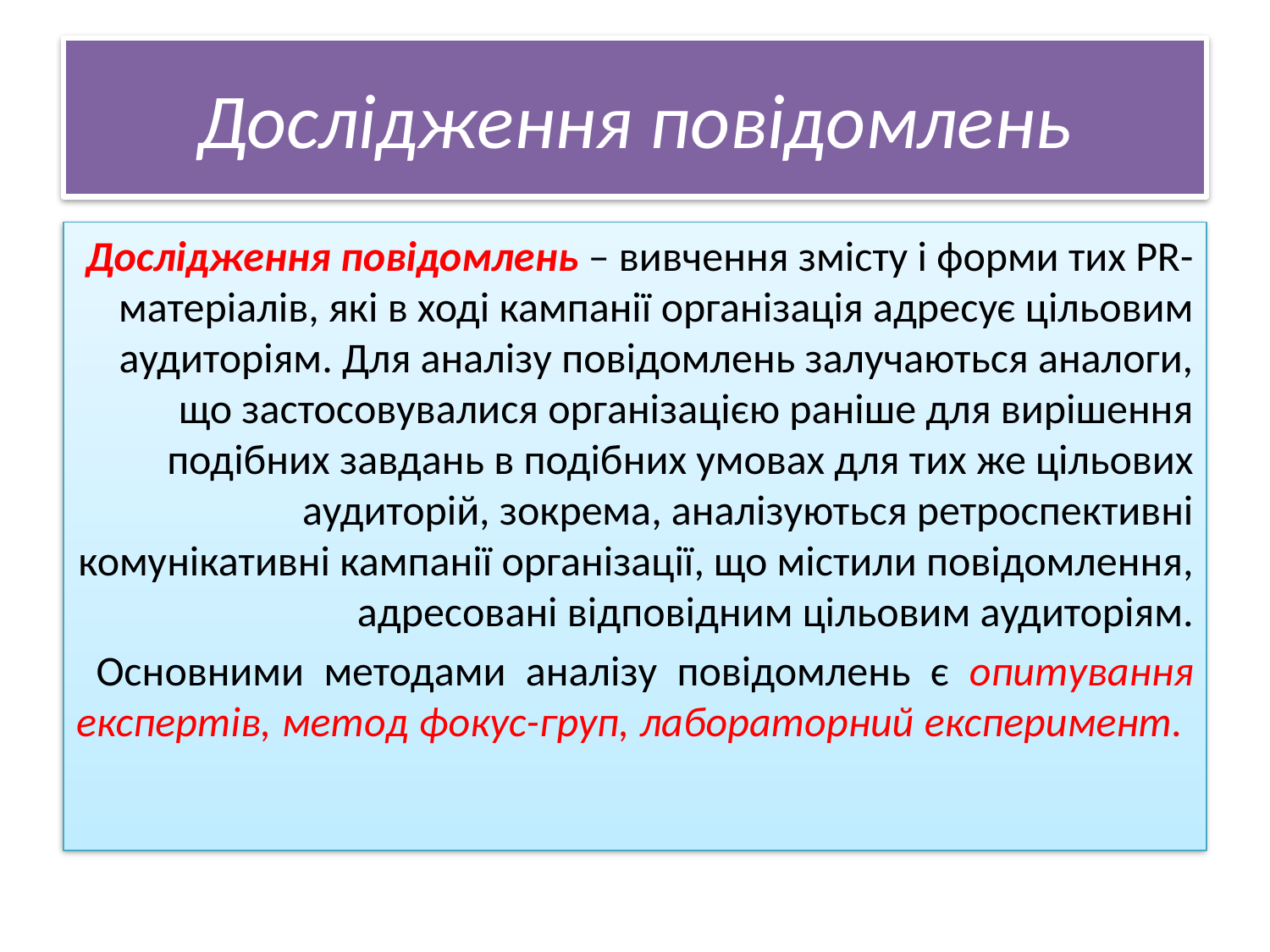

# Дослідження повідомлень
Дослідження повідомлень – вивчення змісту і форми тих PR-матеріалів, які в ході кампанії організація адресує цільовим аудиторіям. Для аналізу повідомлень залучаються аналоги, що застосовувалися організацією раніше для вирішення подібних завдань в подібних умовах для тих же цільових аудиторій, зокрема, аналізуються ретроспективні комунікативні кампанії організації, що містили повідомлення, адресовані відповідним цільовим аудиторіям.
 Основними методами аналізу повідомлень є опитування експертів, метод фокус-груп, лабораторний експеримент.